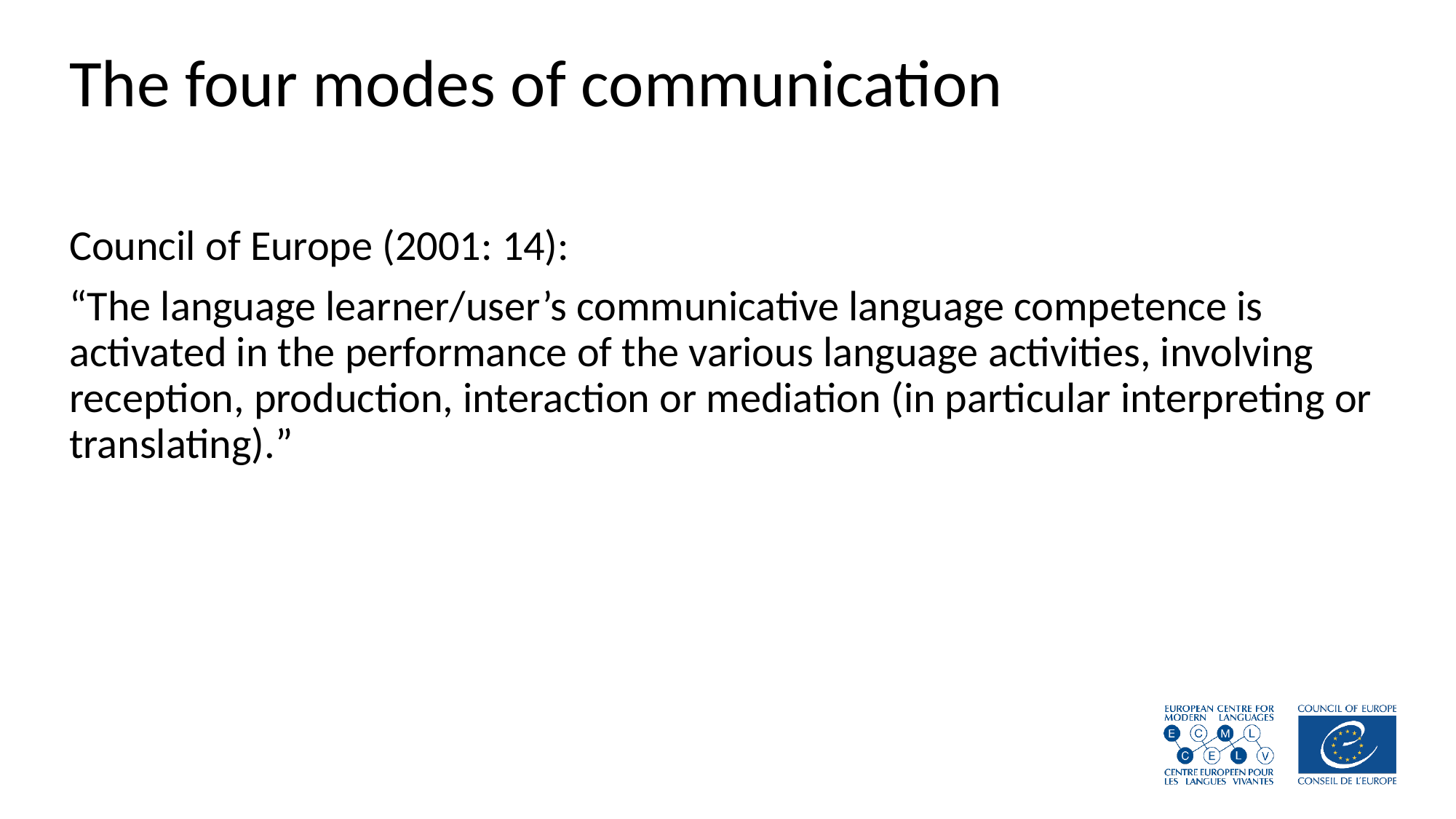

# The four modes of communication
Council of Europe (2001: 14):
“The language learner/user’s communicative language competence is activated in the performance of the various language activities, involving reception, production, interaction or mediation (in particular interpreting or translating).”